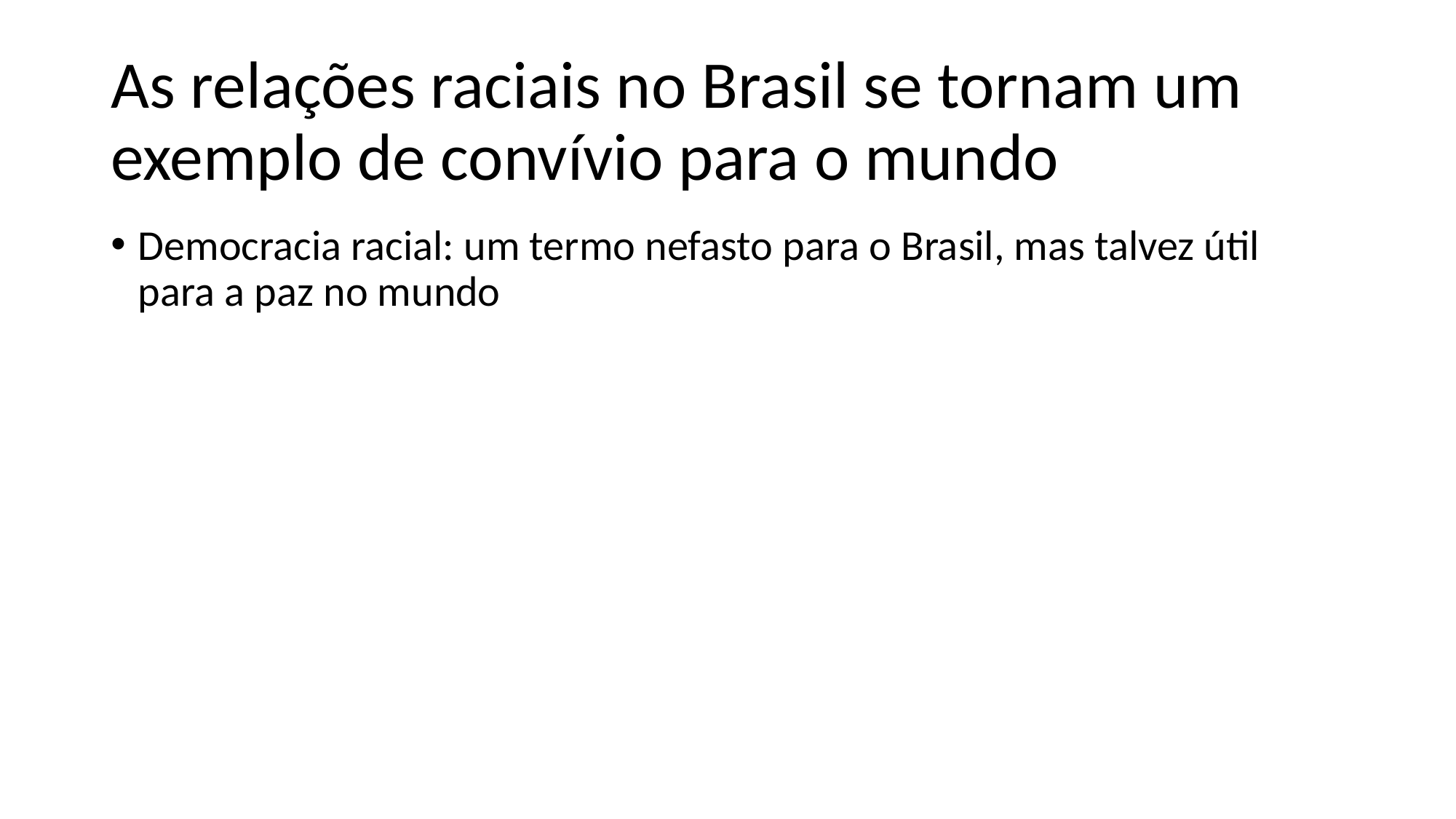

# As relações raciais no Brasil se tornam um exemplo de convívio para o mundo
Democracia racial: um termo nefasto para o Brasil, mas talvez útil para a paz no mundo